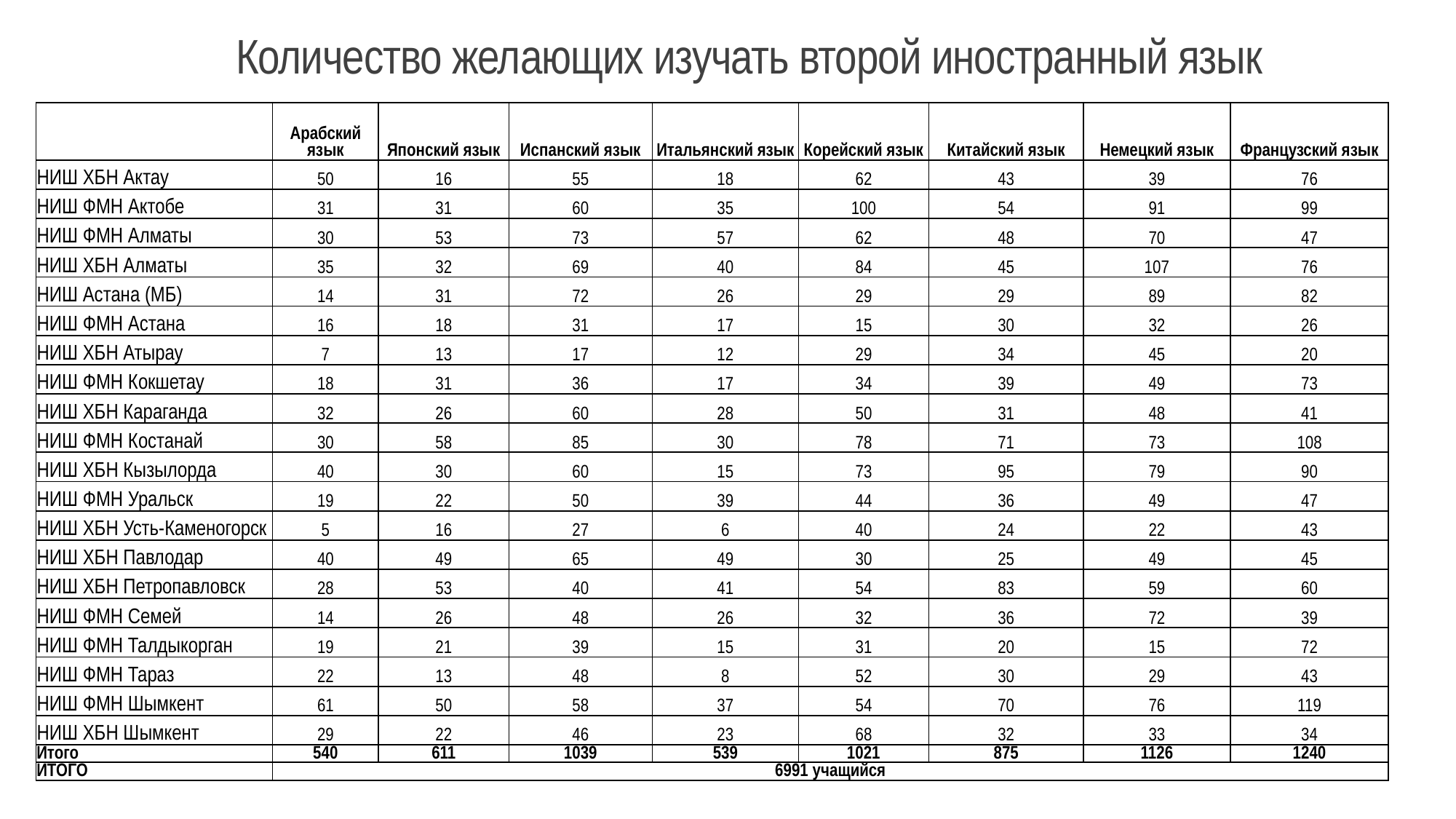

# Количество желающих изучать второй иностранный язык
|  | Арабский язык | Японский язык | Испанский язык | Итальянский язык | Корейский язык | Китайский язык | Немецкий язык | Французский язык |
| --- | --- | --- | --- | --- | --- | --- | --- | --- |
| НИШ ХБН Актау | 50 | 16 | 55 | 18 | 62 | 43 | 39 | 76 |
| НИШ ФМН Актобе | 31 | 31 | 60 | 35 | 100 | 54 | 91 | 99 |
| НИШ ФМН Алматы | 30 | 53 | 73 | 57 | 62 | 48 | 70 | 47 |
| НИШ ХБН Алматы | 35 | 32 | 69 | 40 | 84 | 45 | 107 | 76 |
| НИШ Астана (МБ) | 14 | 31 | 72 | 26 | 29 | 29 | 89 | 82 |
| НИШ ФМН Астана | 16 | 18 | 31 | 17 | 15 | 30 | 32 | 26 |
| НИШ ХБН Атырау | 7 | 13 | 17 | 12 | 29 | 34 | 45 | 20 |
| НИШ ФМН Кокшетау | 18 | 31 | 36 | 17 | 34 | 39 | 49 | 73 |
| НИШ ХБН Караганда | 32 | 26 | 60 | 28 | 50 | 31 | 48 | 41 |
| НИШ ФМН Костанай | 30 | 58 | 85 | 30 | 78 | 71 | 73 | 108 |
| НИШ ХБН Кызылорда | 40 | 30 | 60 | 15 | 73 | 95 | 79 | 90 |
| НИШ ФМН Уральск | 19 | 22 | 50 | 39 | 44 | 36 | 49 | 47 |
| НИШ ХБН Усть-Каменогорск | 5 | 16 | 27 | 6 | 40 | 24 | 22 | 43 |
| НИШ ХБН Павлодар | 40 | 49 | 65 | 49 | 30 | 25 | 49 | 45 |
| НИШ ХБН Петропавловск | 28 | 53 | 40 | 41 | 54 | 83 | 59 | 60 |
| НИШ ФМН Семей | 14 | 26 | 48 | 26 | 32 | 36 | 72 | 39 |
| НИШ ФМН Талдыкорган | 19 | 21 | 39 | 15 | 31 | 20 | 15 | 72 |
| НИШ ФМН Тараз | 22 | 13 | 48 | 8 | 52 | 30 | 29 | 43 |
| НИШ ФМН Шымкент | 61 | 50 | 58 | 37 | 54 | 70 | 76 | 119 |
| НИШ ХБН Шымкент | 29 | 22 | 46 | 23 | 68 | 32 | 33 | 34 |
| Итого | 540 | 611 | 1039 | 539 | 1021 | 875 | 1126 | 1240 |
| ИТОГО | 6991 учащийся |  |  |  |  |  |  |  |